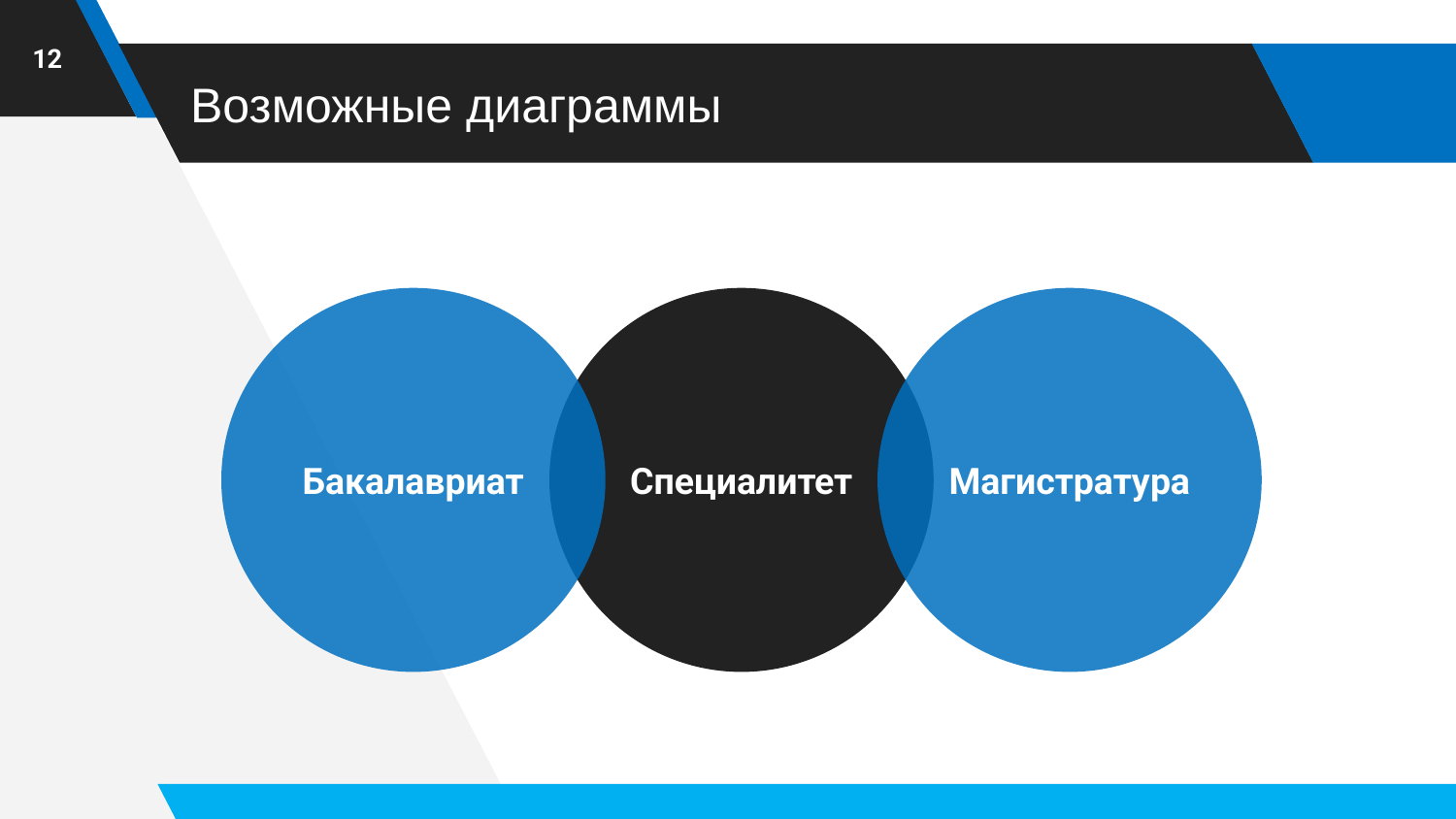

12
# Возможные диаграммы
Бакалавриат
Специалитет
Магистратура